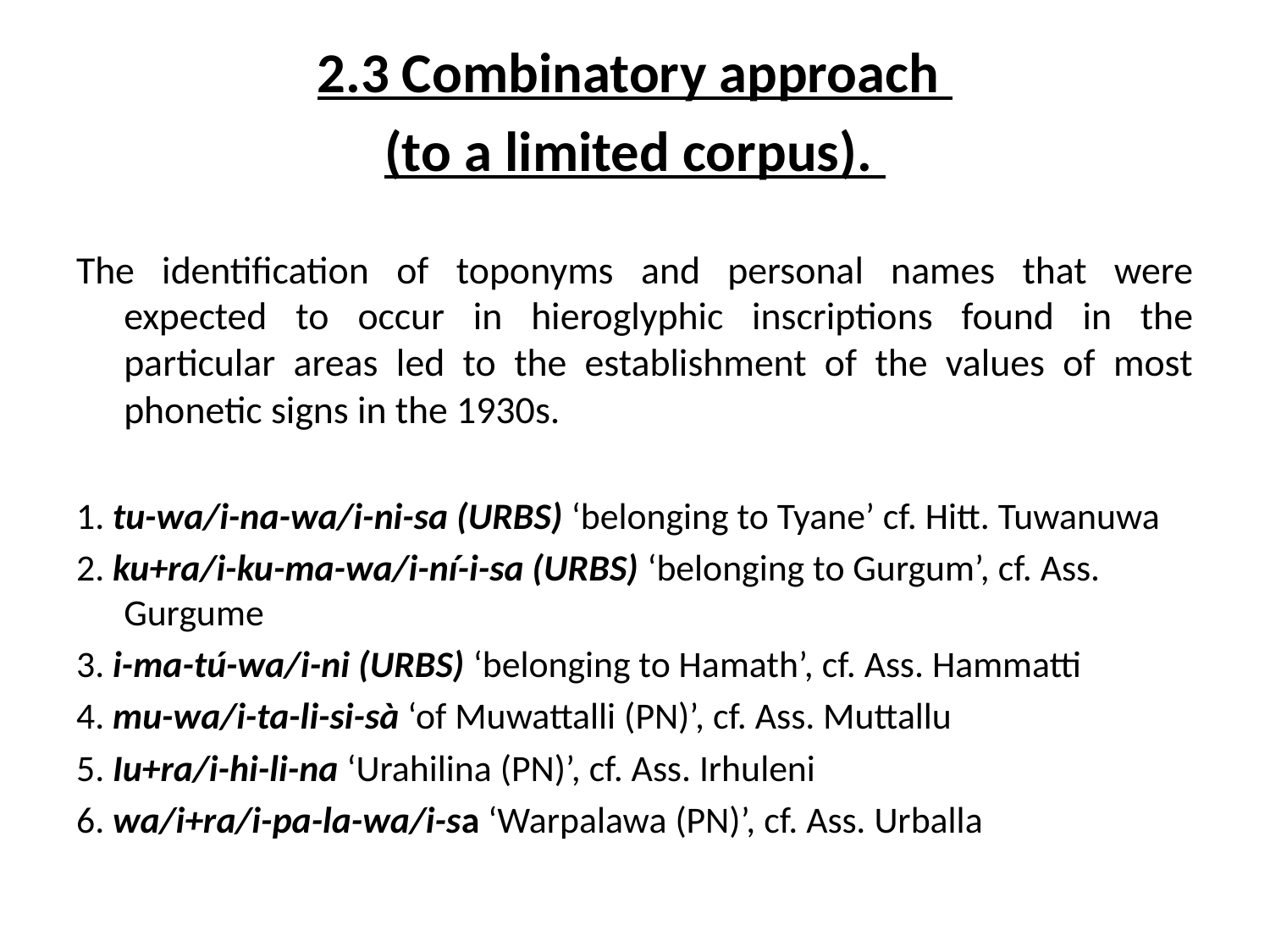

2.3 Combinatory approach
(to a limited corpus).

The identification of toponyms and personal names that were expected to occur in hieroglyphic inscriptions found in the particular areas led to the establishment of the values of most phonetic signs in the 1930s.

1. tu-wa/i-na-wa/i-ni-sa (URBS) ‘belonging to Tyane’ cf. Hitt. Tuwanuwa
2. ku+ra/i-ku-ma-wa/i-ní-i-sa (URBS) ‘belonging to Gurgum’, cf. Ass. Gurgume
3. i-ma-tú-wa/i-ni (URBS) ‘belonging to Hamath’, cf. Ass. Hammatti
4. mu-wa/i-ta-li-si-sà ‘of Muwattalli (PN)’, cf. Ass. Muttallu
5. Iu+ra/i-hi-li-na ‘Urahilina (PN)’, cf. Ass. Irhuleni
6. wa/i+ra/i-pa-la-wa/i-sa ‘Warpalawa (PN)’, cf. Ass. Urballa